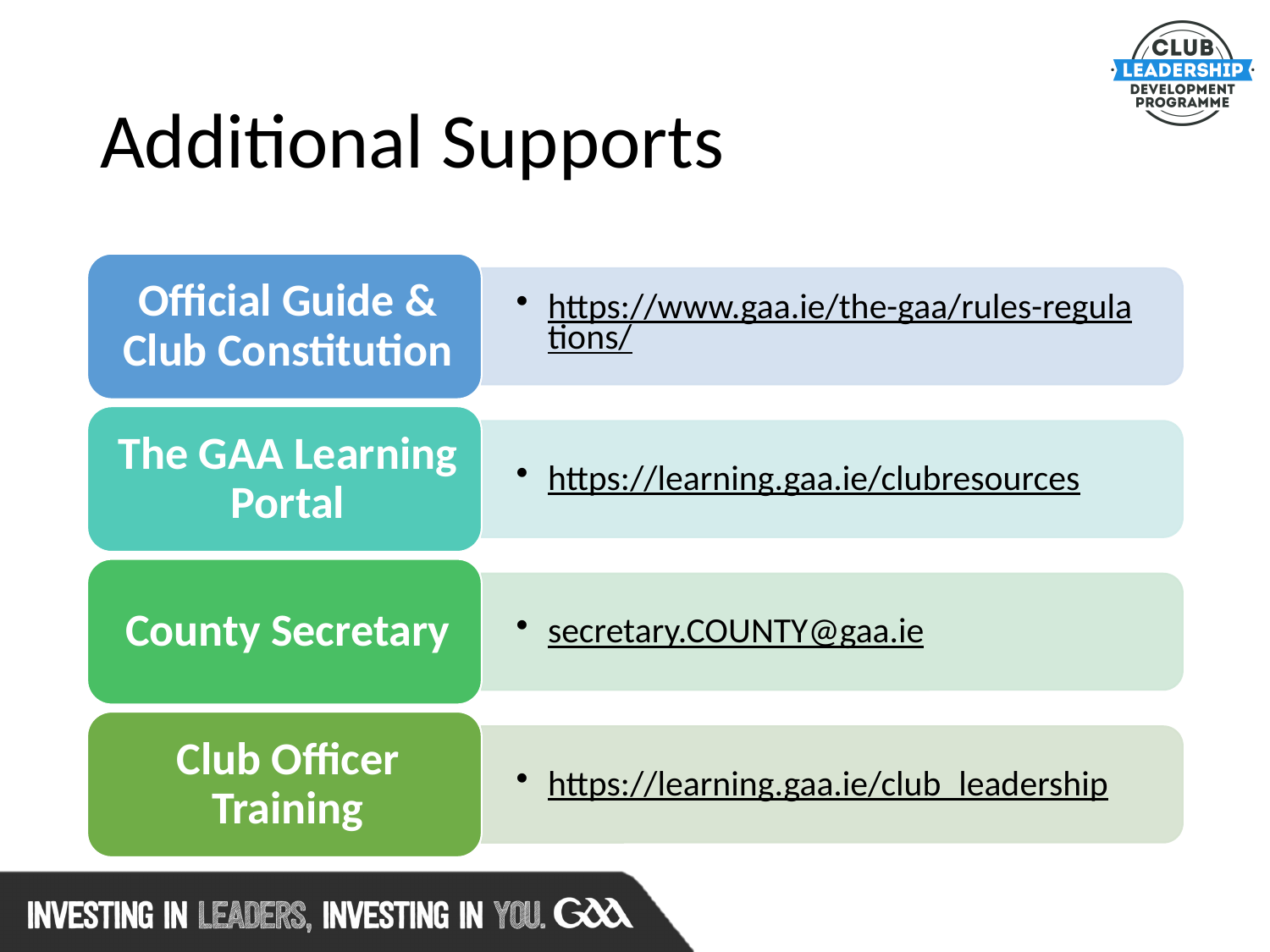

# Additional Supports
https://www.gaa.ie/the-gaa/rules-regulations/
Official Guide & Club Constitution
https://learning.gaa.ie/clubresources
The GAA Learning Portal
secretary.COUNTY@gaa.ie
County Secretary
https://learning.gaa.ie/club_leadership
Club Officer Training